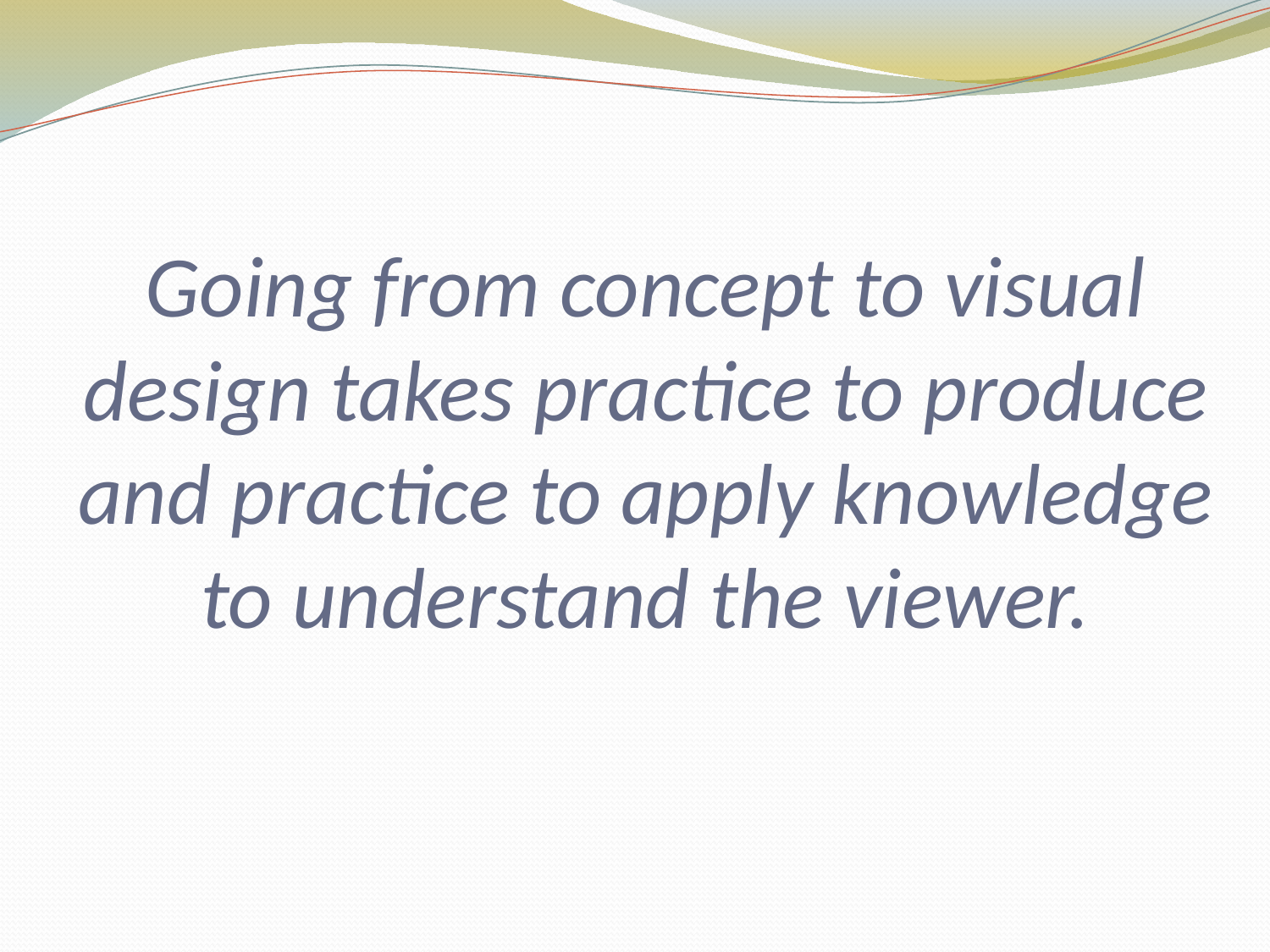

# Going from concept to visual design takes practice to produce and practice to apply knowledge to understand the viewer.